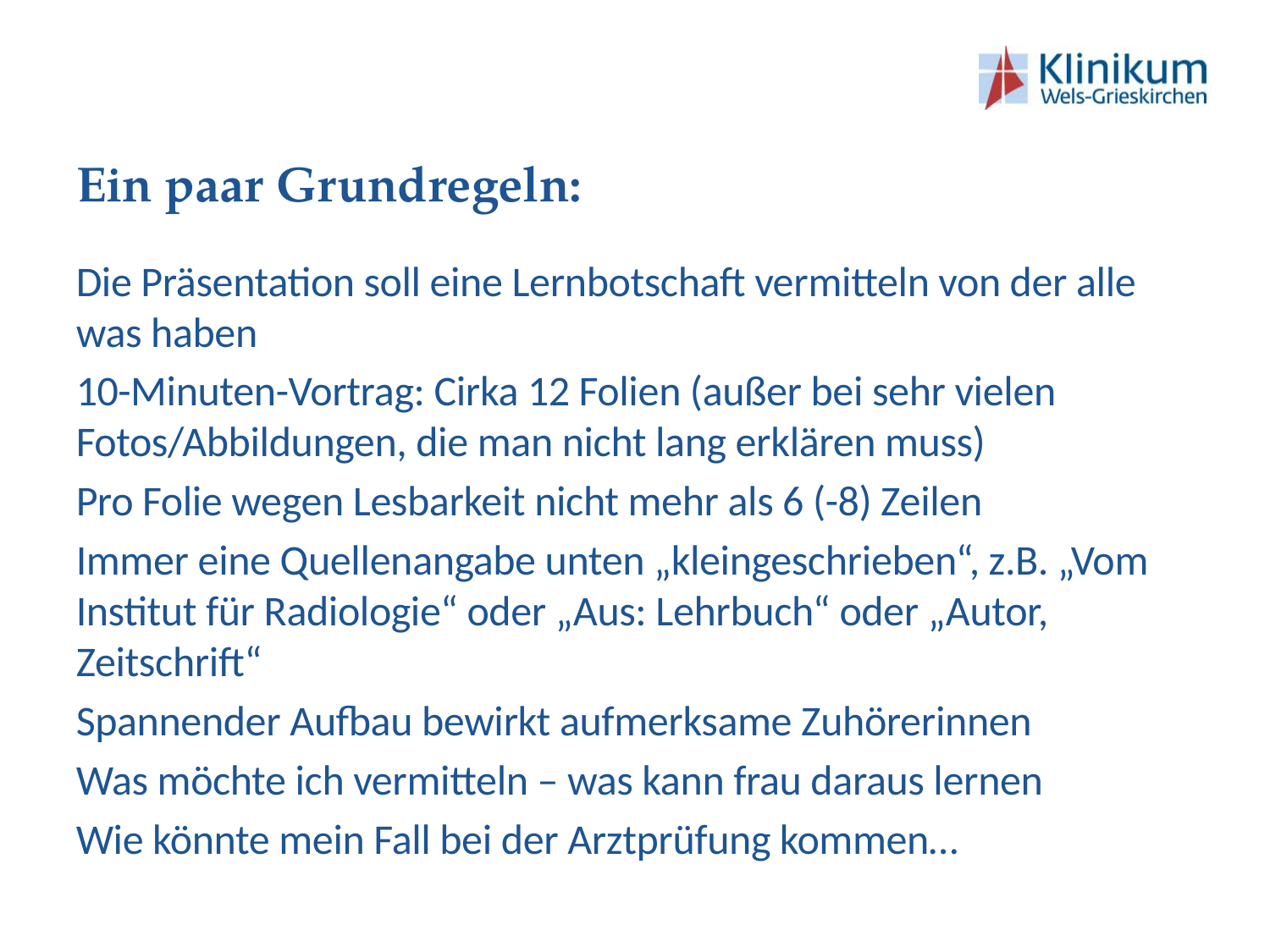

# Ein paar Grundregeln:
Die Präsentation soll eine Lernbotschaft vermitteln von der alle was haben
10-Minuten-Vortrag: Cirka 12 Folien (außer bei sehr vielen Fotos/Abbildungen, die man nicht lang erklären muss)
Pro Folie wegen Lesbarkeit nicht mehr als 6 (-8) Zeilen
Immer eine Quellenangabe unten „kleingeschrieben“, z.B. „Vom Institut für Radiologie“ oder „Aus: Lehrbuch“ oder „Autor, Zeitschrift“
Spannender Aufbau bewirkt aufmerksame Zuhörerinnen
Was möchte ich vermitteln – was kann frau daraus lernen
Wie könnte mein Fall bei der Arztprüfung kommen…